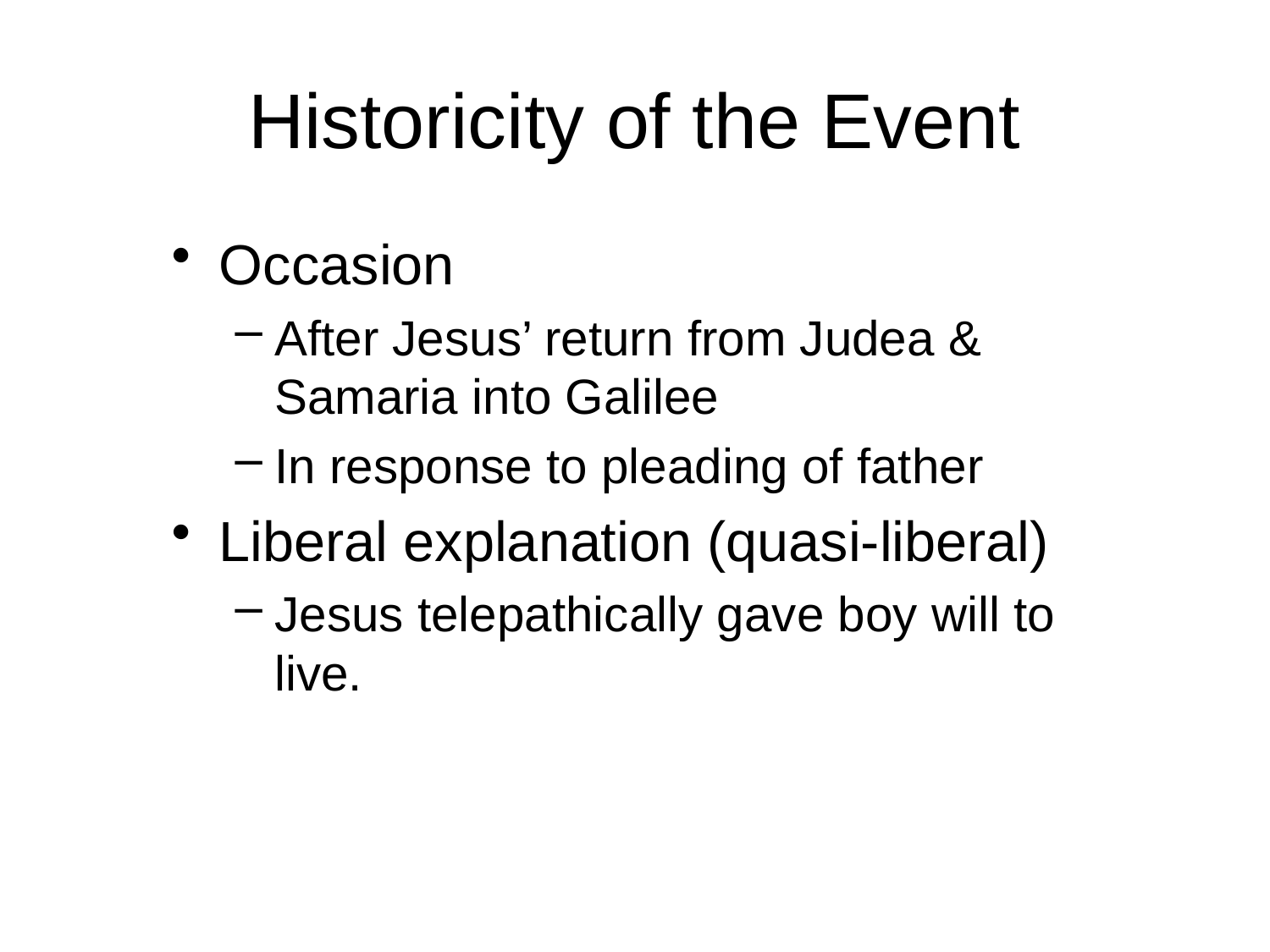

# Historicity of the Event
Occasion
After Jesus’ return from Judea & Samaria into Galilee
In response to pleading of father
Liberal explanation (quasi-liberal)
Jesus telepathically gave boy will to live.